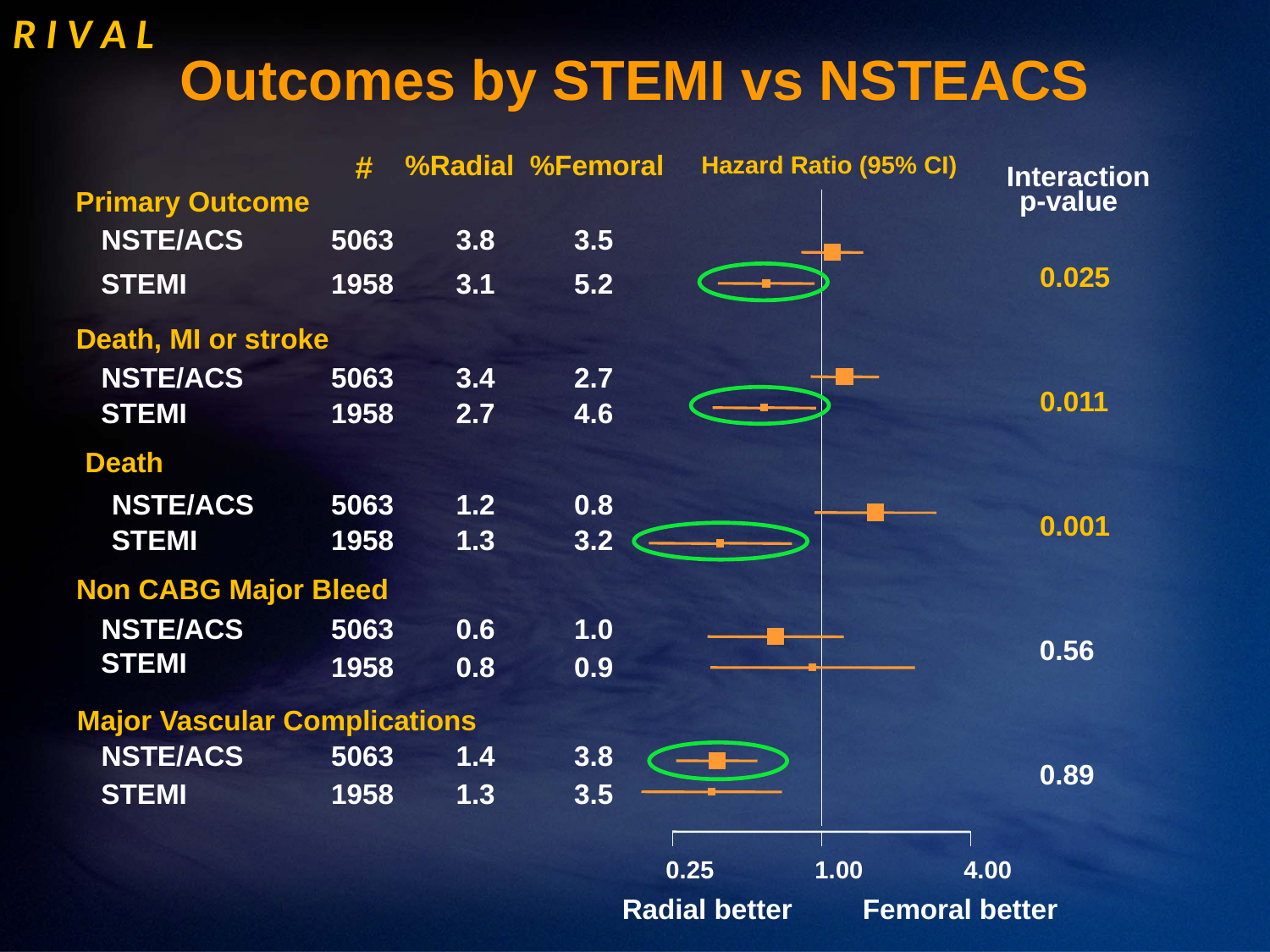

R I V A L
Outcomes by STEMI vs NSTEACS
#
%Radial  %Femoral
Hazard Ratio (95% CI)
Interaction
p-value
Primary Outcome

NSTE/ACS
5063
3.8
3.5

0.025

STEMI
1958
3.1
5.2

Death, MI or stroke
NSTE/ACS
5063
3.4
2.7

0.011

STEMI
1958
2.7
4.6

Death
NSTE/ACS
5063
1.2
0.8

0.001

STEMI
1958
1.3
3.2

Non CABG Major Bleed
NSTE/ACS
5063
0.6
1.0

0.56

STEMI
1958
0.8
0.9

Major Vascular Complications
NSTE/ACS
5063
1.4
3.8

0.89

STEMI
1958
1.3
3.5

0.25
1.00
4.00
Radial better         Femoral better